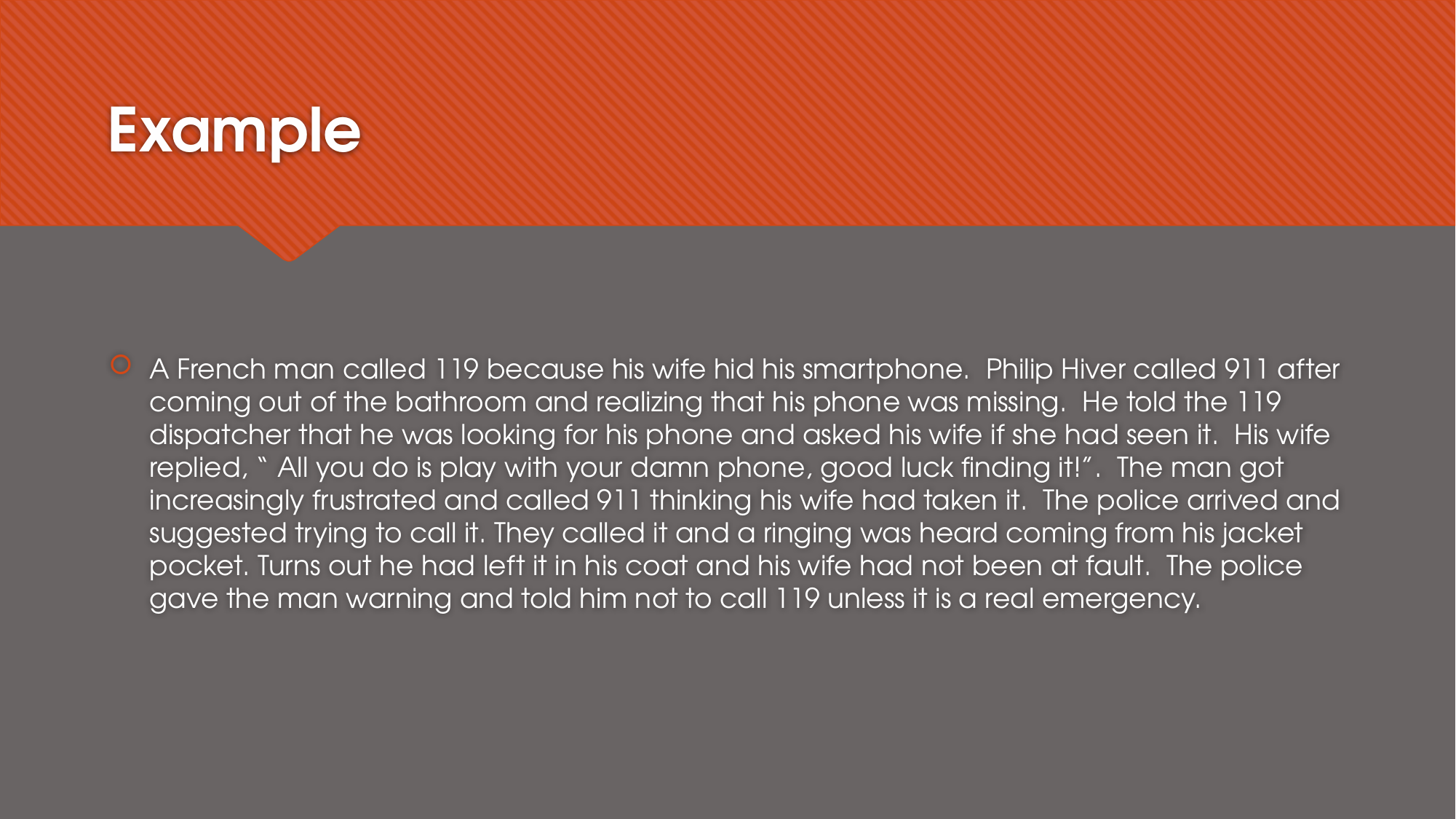

# Example
A French man called 119 because his wife hid his smartphone.  Philip Hiver called 911 after coming out of the bathroom and realizing that his phone was missing.  He told the 119 dispatcher that he was looking for his phone and asked his wife if she had seen it.  His wife replied, “ All you do is play with your damn phone, good luck finding it!”.  The man got increasingly frustrated and called 911 thinking his wife had taken it.  The police arrived and suggested trying to call it. They called it and a ringing was heard coming from his jacket pocket. Turns out he had left it in his coat and his wife had not been at fault.  The police gave the man warning and told him not to call 119 unless it is a real emergency.